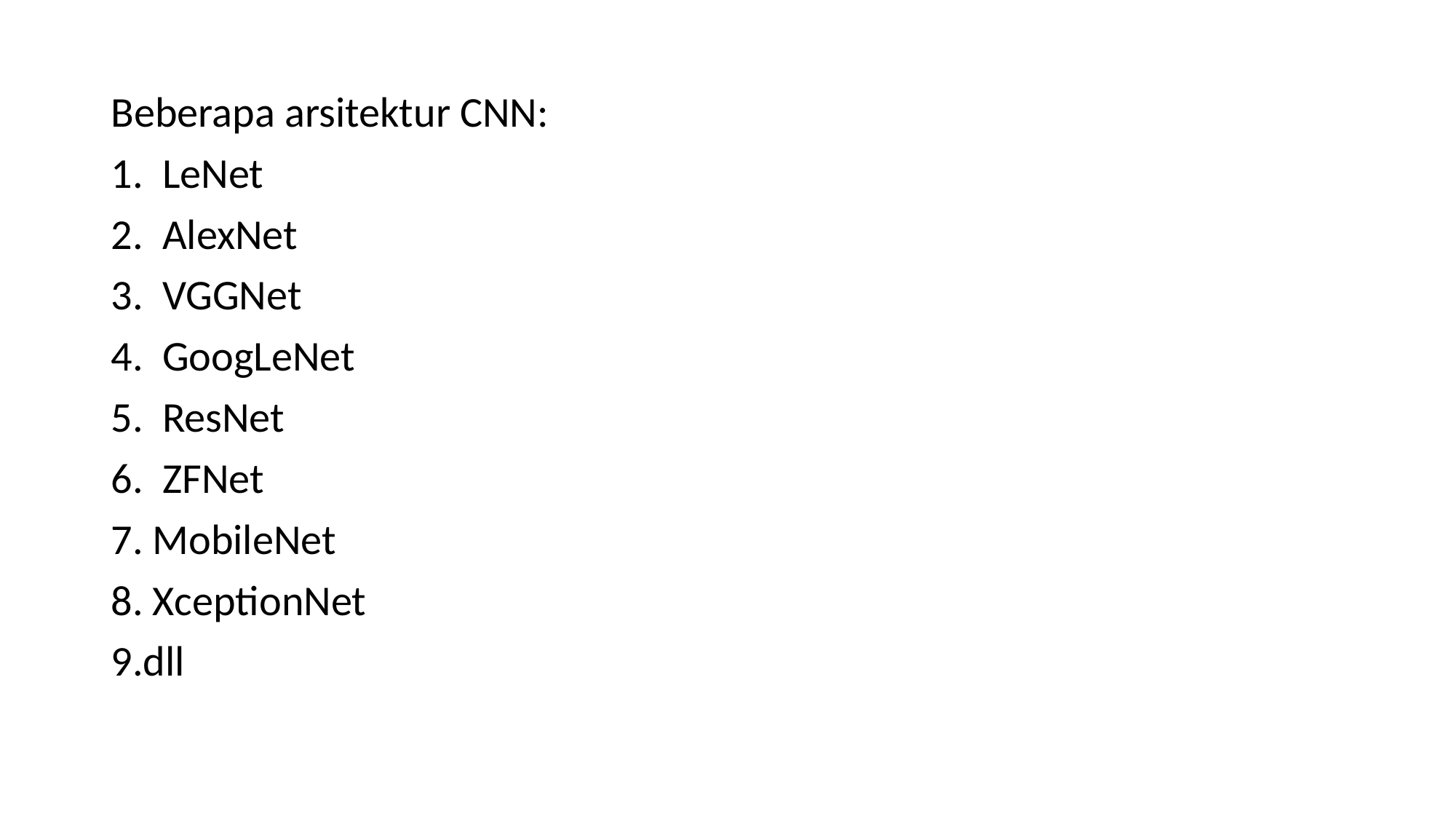

Beberapa arsitektur CNN:
  LeNet
  AlexNet
  VGGNet
  GoogLeNet
  ResNet
  ZFNet
 MobileNet
 XceptionNet
dll